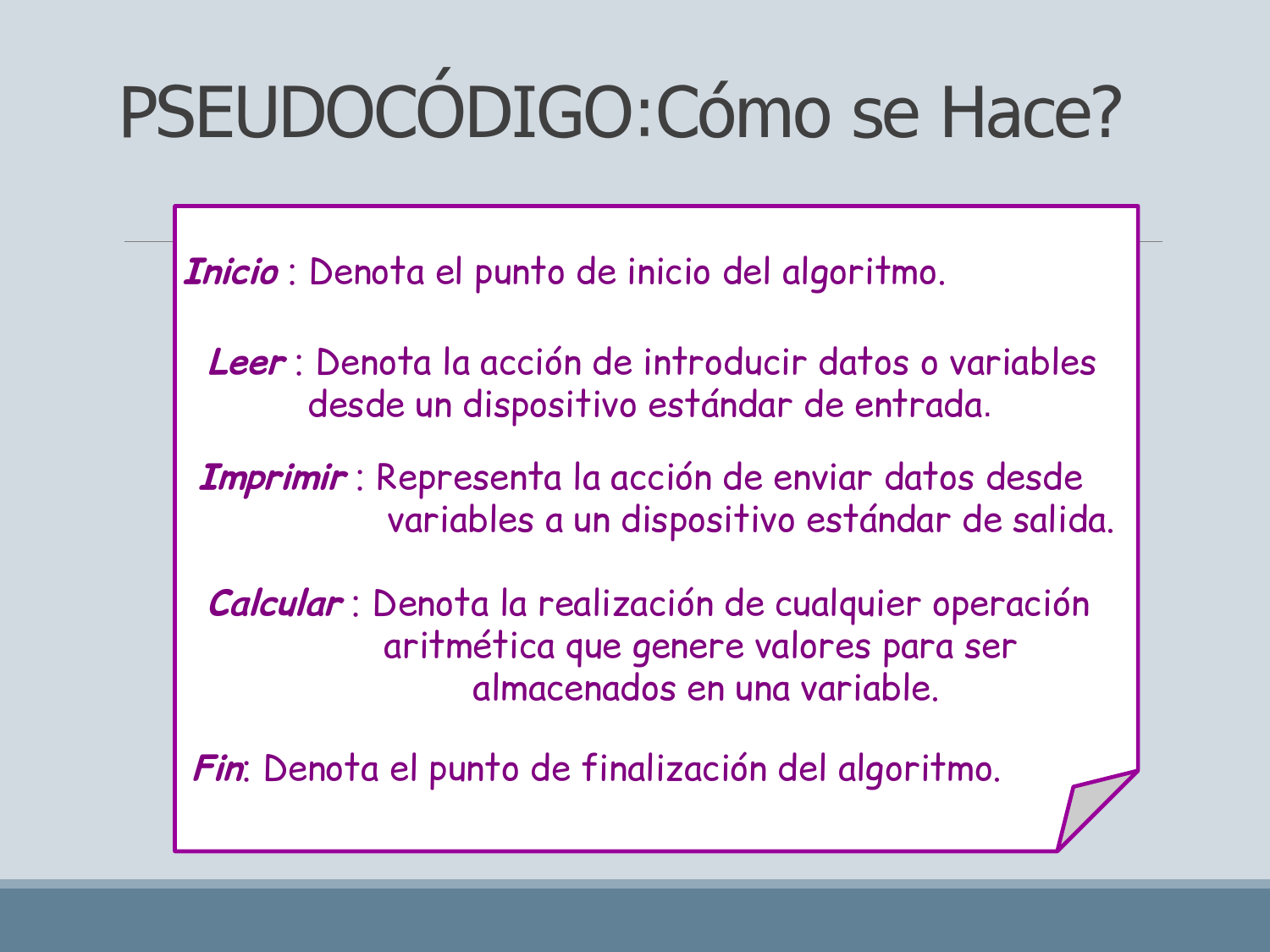

# PSEUDOCÓDIGO:Cómo se Hace?

Inicio : Denota el punto de inicio del algoritmo.
 Leer : Denota la acción de introducir datos o variables
 desde un dispositivo estándar de entrada.
Imprimir : Representa la acción de enviar datos desde
                   variables a un dispositivo estándar de salida.

Calcular : Denota la realización de cualquier operación
           aritmética que genere valores para ser
           almacenados en una variable.

Fin: Denota el punto de finalización del algoritmo.